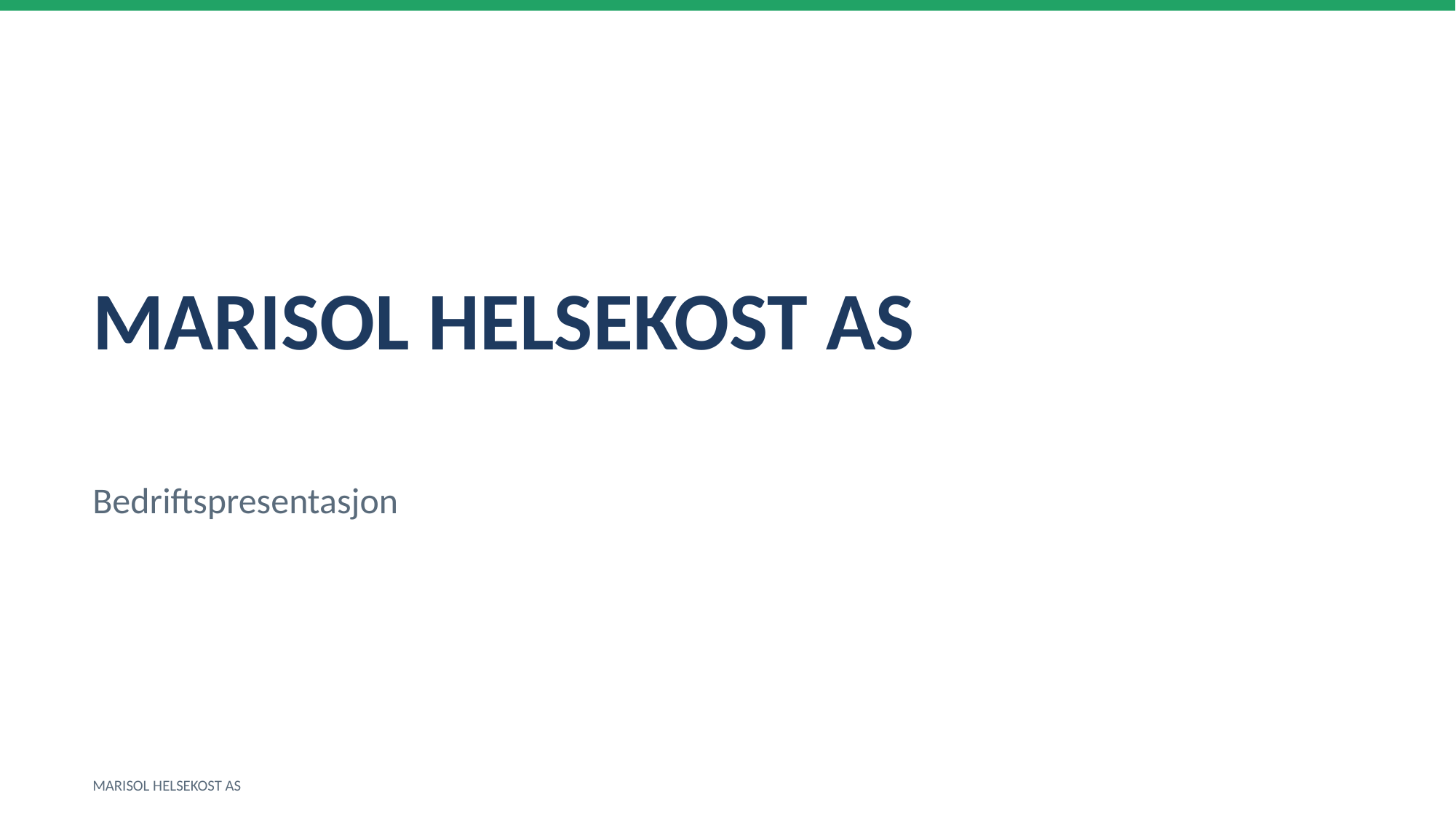

MARISOL HELSEKOST AS
Bedriftspresentasjon
MARISOL HELSEKOST AS